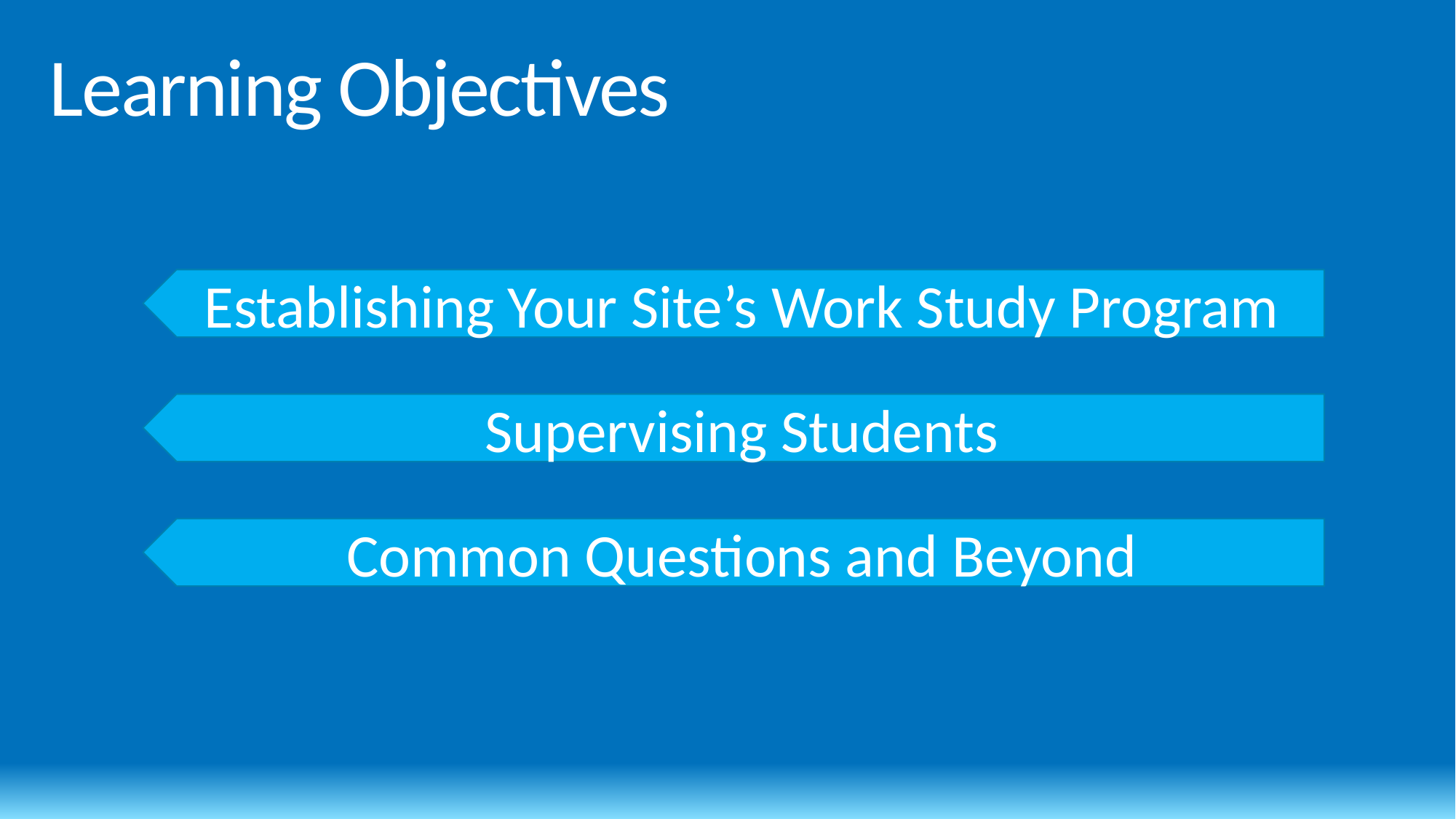

# Learning Objectives
Establishing Your Site’s Work Study Program
Supervising Students
Common Questions and Beyond